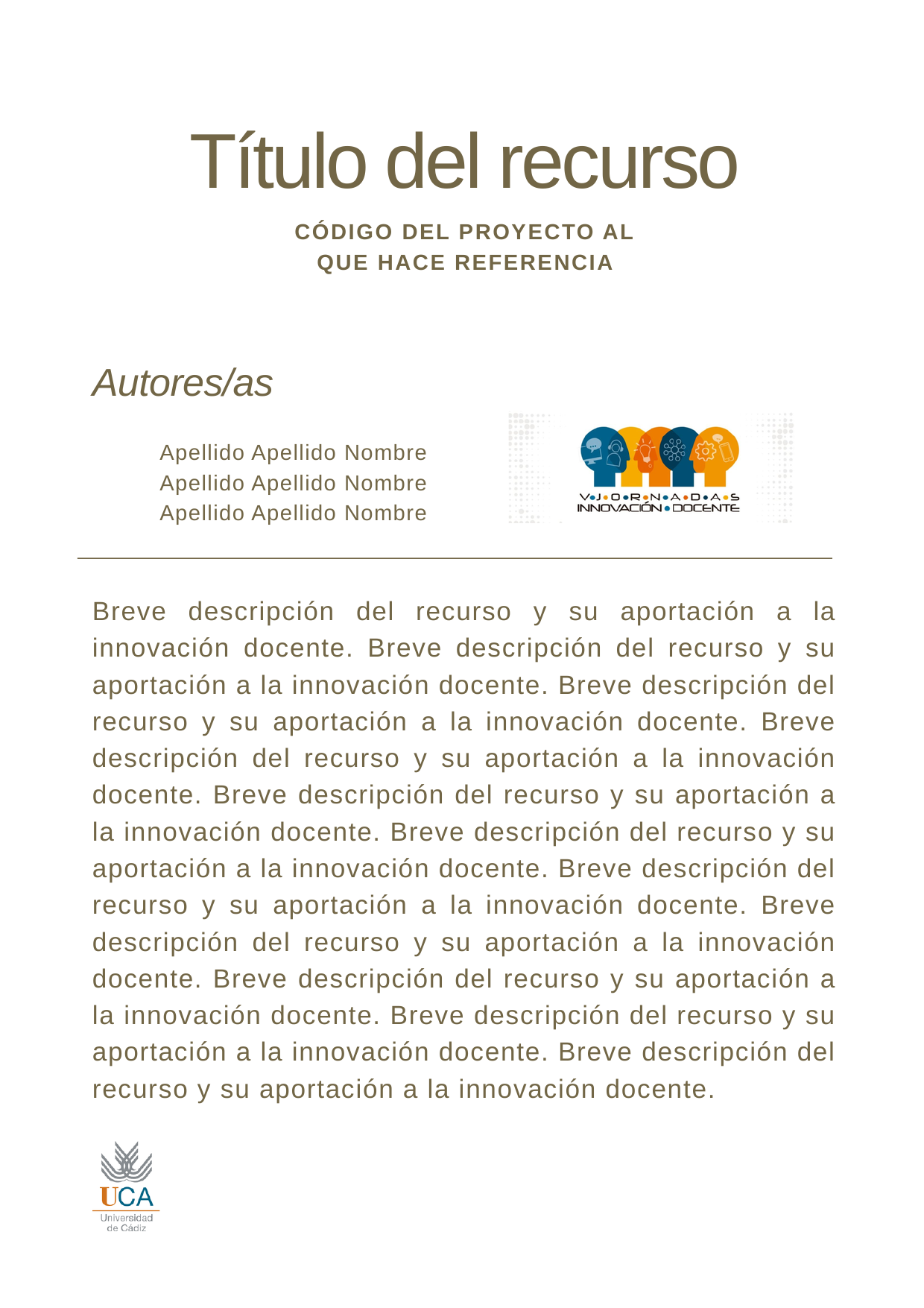

Título del recurso
CÓDIGO DEL PROYECTO AL QUE HACE REFERENCIA
Autores/as

Apellido Apellido Nombre
Apellido Apellido Nombre
Apellido Apellido Nombre

Breve descripción del recurso y su aportación a la innovación docente. Breve descripción del recurso y su aportación a la innovación docente. Breve descripción del recurso y su aportación a la innovación docente. Breve descripción del recurso y su aportación a la innovación docente. Breve descripción del recurso y su aportación a la innovación docente. Breve descripción del recurso y su aportación a la innovación docente. Breve descripción del recurso y su aportación a la innovación docente. Breve descripción del recurso y su aportación a la innovación docente. Breve descripción del recurso y su aportación a la innovación docente. Breve descripción del recurso y su aportación a la innovación docente. Breve descripción del recurso y su aportación a la innovación docente.